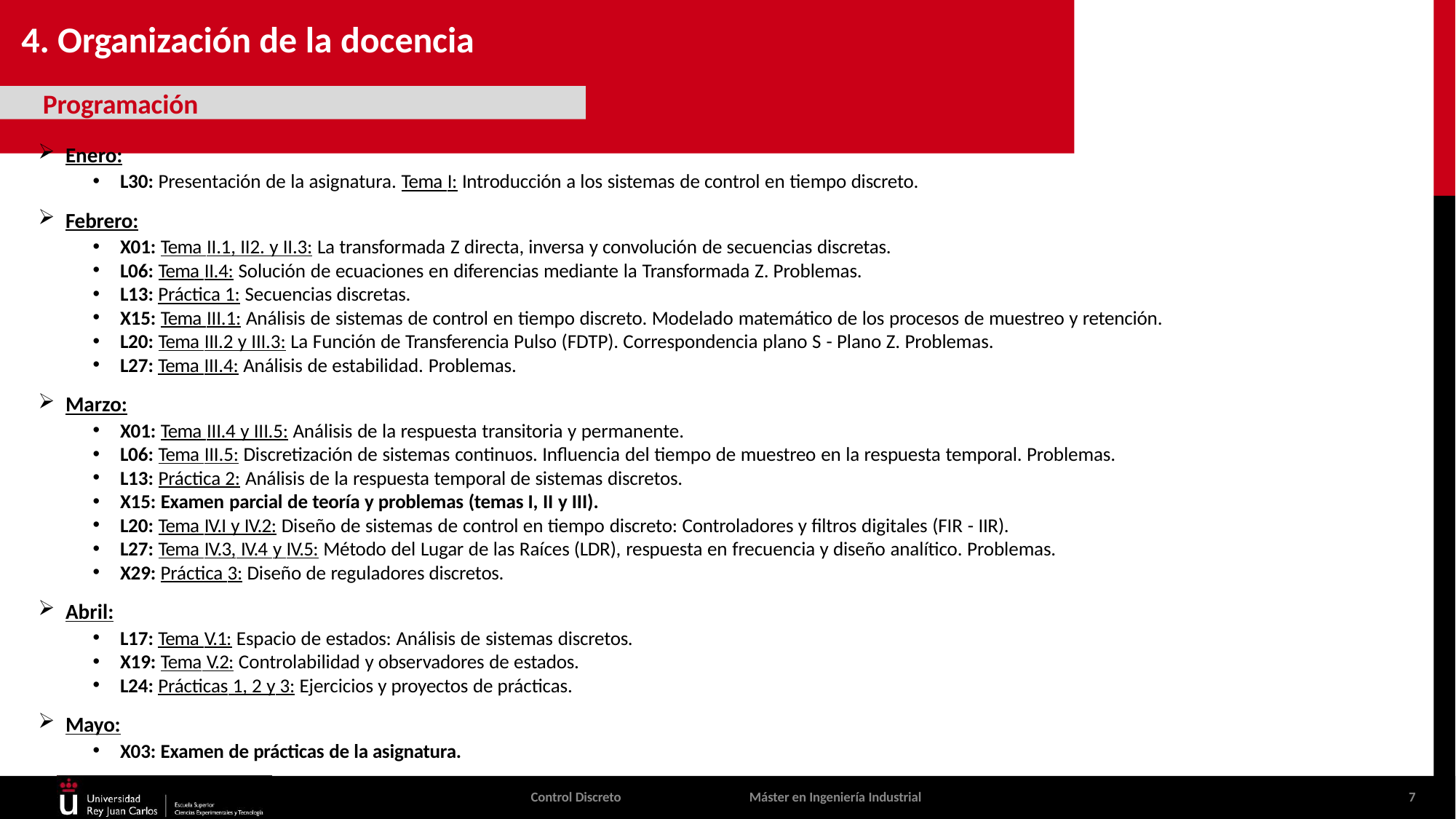

# 4. Organización de la docencia
Programación
Enero:
L30: Presentación de la asignatura. Tema I: Introducción a los sistemas de control en tiempo discreto.
Febrero:
X01: Tema II.1, II2. y II.3: La transformada Z directa, inversa y convolución de secuencias discretas.
L06: Tema II.4: Solución de ecuaciones en diferencias mediante la Transformada Z. Problemas.
L13: Práctica 1: Secuencias discretas.
X15: Tema III.1: Análisis de sistemas de control en tiempo discreto. Modelado matemático de los procesos de muestreo y retención.
L20: Tema III.2 y III.3: La Función de Transferencia Pulso (FDTP). Correspondencia plano S - Plano Z. Problemas.
L27: Tema III.4: Análisis de estabilidad. Problemas.
Marzo:
X01: Tema III.4 y III.5: Análisis de la respuesta transitoria y permanente.
L06: Tema III.5: Discretización de sistemas continuos. Influencia del tiempo de muestreo en la respuesta temporal. Problemas.
L13: Práctica 2: Análisis de la respuesta temporal de sistemas discretos.
X15: Examen parcial de teoría y problemas (temas I, II y III).
L20: Tema IV.I y IV.2: Diseño de sistemas de control en tiempo discreto: Controladores y filtros digitales (FIR - IIR).
L27: Tema IV.3, IV.4 y IV.5: Método del Lugar de las Raíces (LDR), respuesta en frecuencia y diseño analítico. Problemas.
X29: Práctica 3: Diseño de reguladores discretos.
Abril:
L17: Tema V.1: Espacio de estados: Análisis de sistemas discretos.
X19: Tema V.2: Controlabilidad y observadores de estados.
L24: Prácticas 1, 2 y 3: Ejercicios y proyectos de prácticas.
Mayo:
X03: Examen de prácticas de la asignatura.
Control Discreto
Máster en Ingeniería Industrial
7